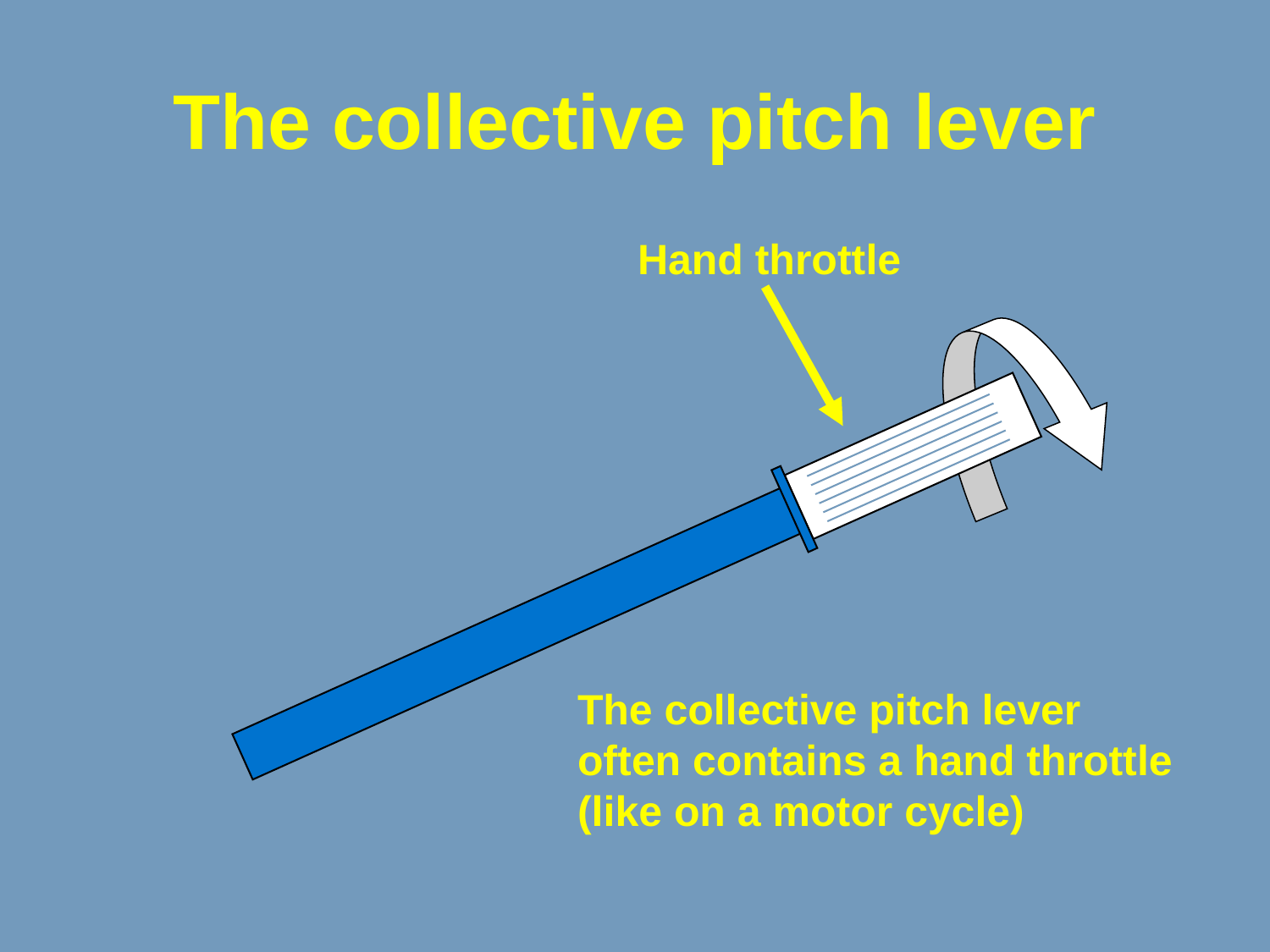

# The collective pitch lever
Hand throttle

The collective pitch lever often contains a hand throttle (like on a motor cycle)